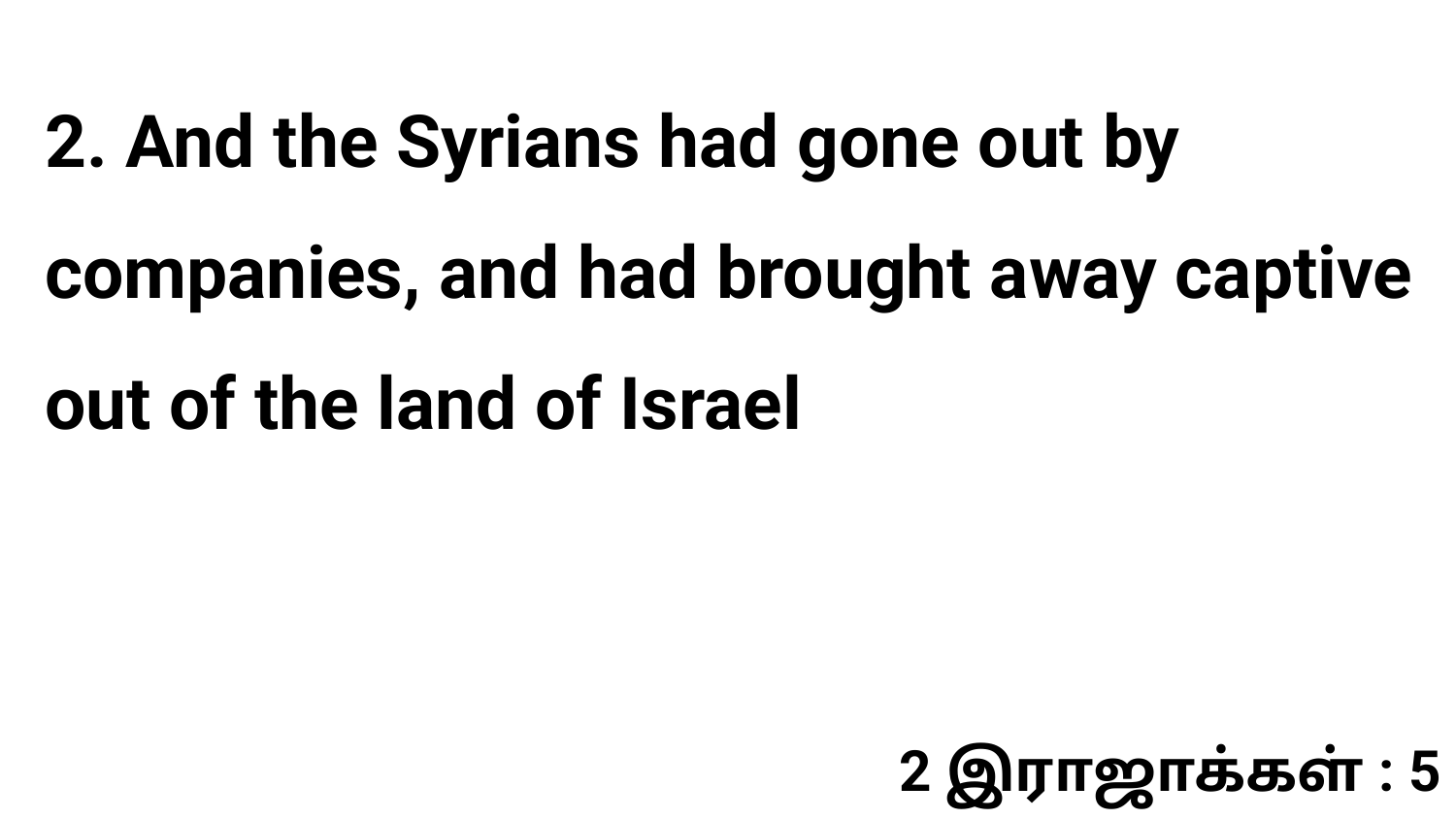

2. And the Syrians had gone out by companies, and had brought away captive out of the land of Israel
2 இராஜாக்கள் : 5